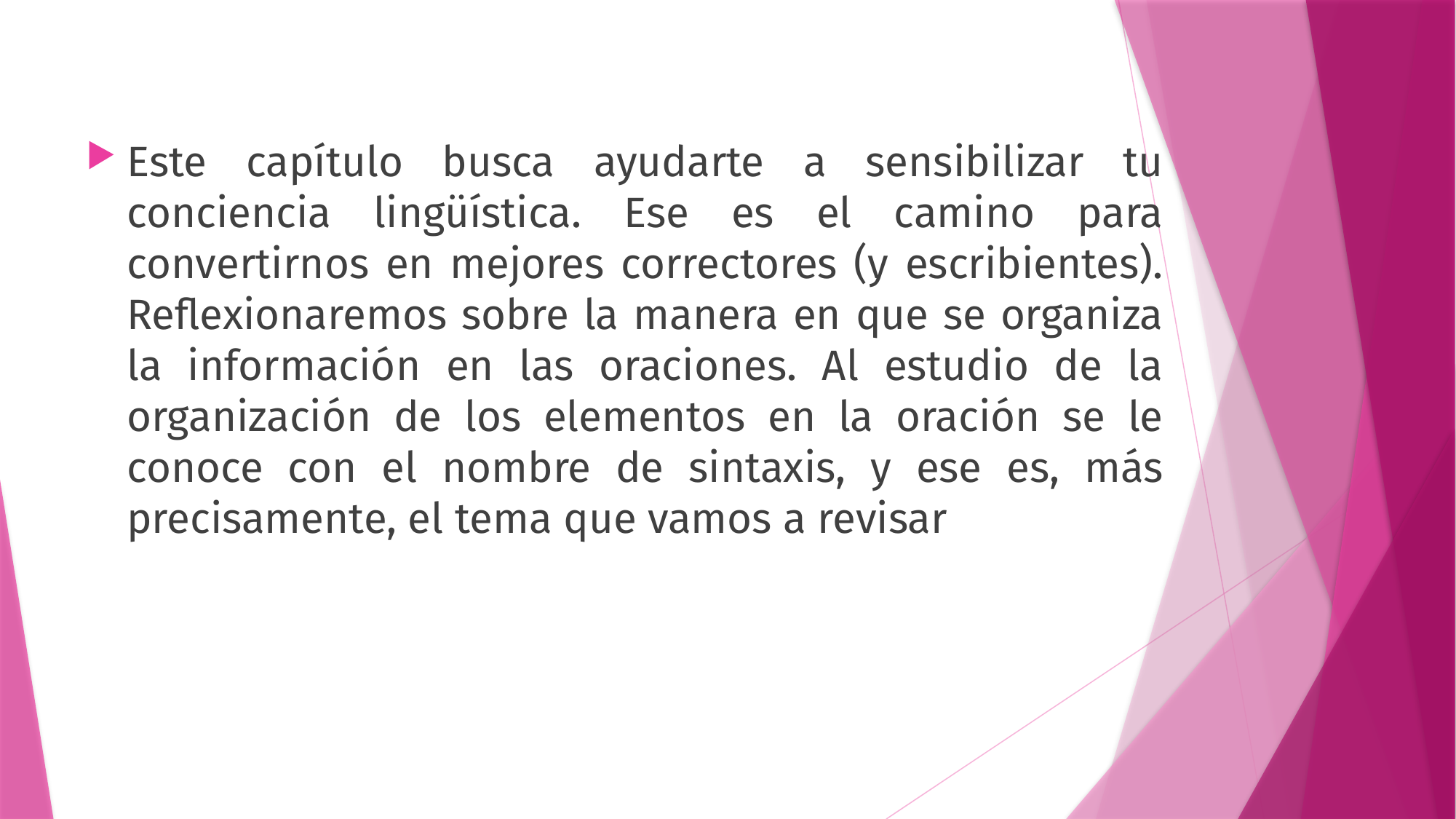

Este capítulo busca ayudarte a sensibilizar tu conciencia lingüística. Ese es el camino para convertirnos en mejores correctores (y escribientes). Reflexionaremos sobre la manera en que se organiza la información en las oraciones. Al estudio de la organización de los elementos en la oración se le conoce con el nombre de sintaxis, y ese es, más precisamente, el tema que vamos a revisar